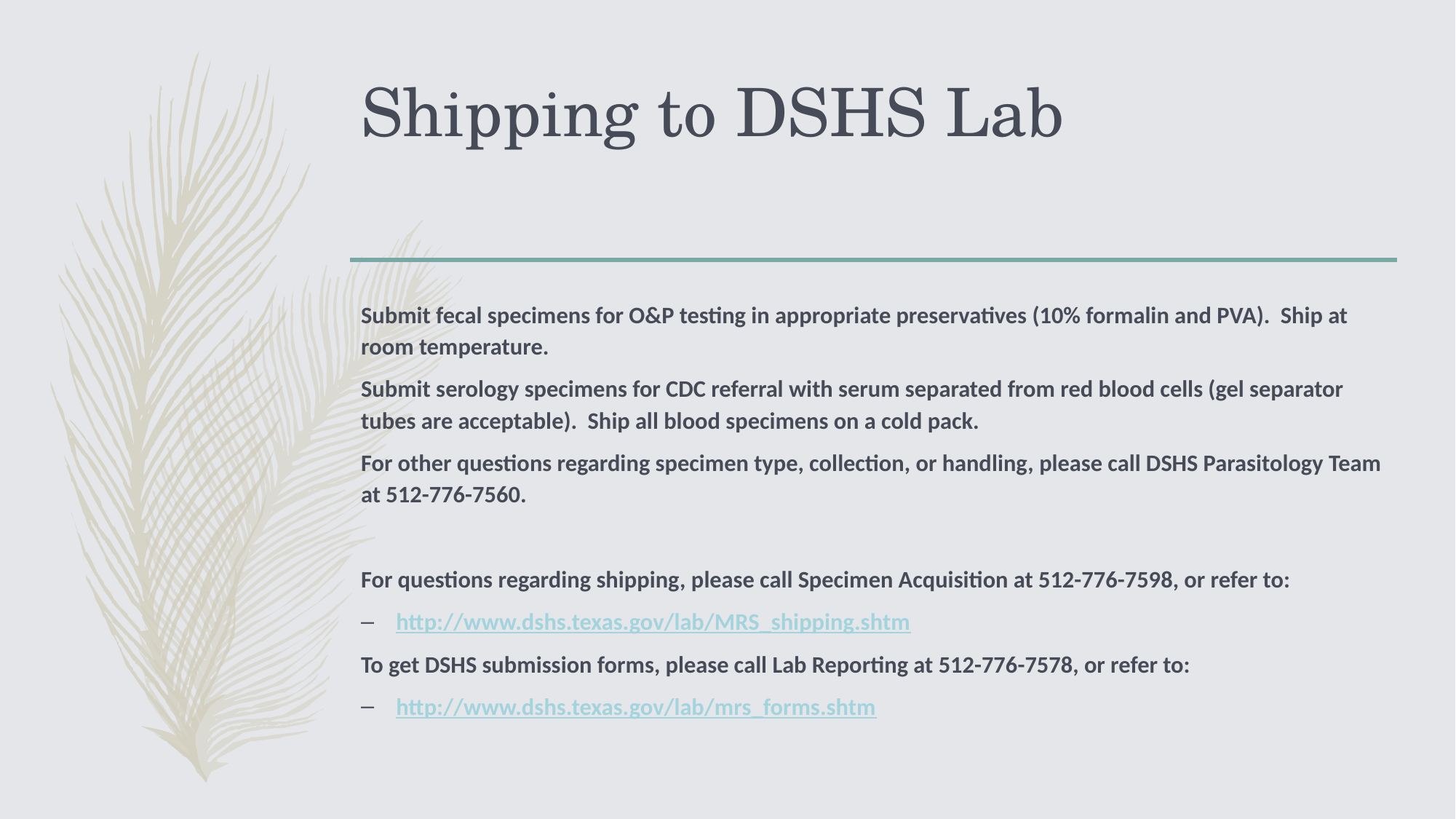

# Shipping to DSHS Lab
Submit fecal specimens for O&P testing in appropriate preservatives (10% formalin and PVA).  Ship at room temperature.
Submit serology specimens for CDC referral with serum separated from red blood cells (gel separator tubes are acceptable).  Ship all blood specimens on a cold pack.
For other questions regarding specimen type, collection, or handling, please call DSHS Parasitology Team at 512-776-7560.

For questions regarding shipping, please call Specimen Acquisition at 512-776-7598, or refer to:
http://www.dshs.texas.gov/lab/MRS_shipping.shtm
To get DSHS submission forms, please call Lab Reporting at 512-776-7578, or refer to:
http://www.dshs.texas.gov/lab/mrs_forms.shtm